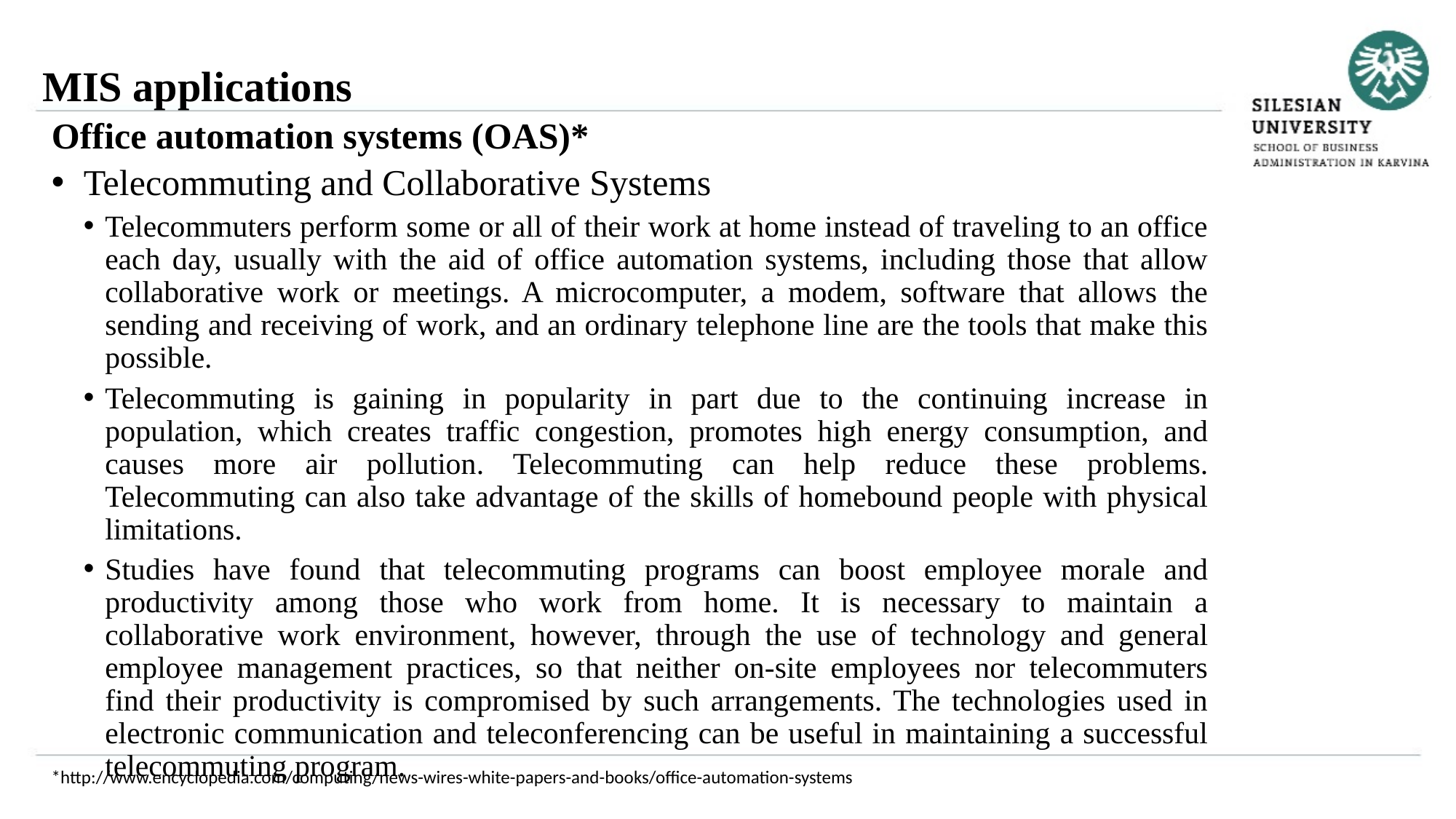

MIS applications
Office automation systems (OAS)*
Telecommuting and Collaborative Systems
Telecommuters perform some or all of their work at home instead of traveling to an office each day, usually with the aid of office automation systems, including those that allow collaborative work or meetings. A microcomputer, a modem, software that allows the sending and receiving of work, and an ordinary telephone line are the tools that make this possible.
Telecommuting is gaining in popularity in part due to the continuing increase in population, which creates traffic congestion, promotes high energy consumption, and causes more air pollution. Telecommuting can help reduce these problems. Telecommuting can also take advantage of the skills of homebound people with physical limitations.
Studies have found that telecommuting programs can boost employee morale and productivity among those who work from home. It is necessary to maintain a collaborative work environment, however, through the use of technology and general employee management practices, so that neither on-site employees nor telecommuters find their productivity is compromised by such arrangements. The technologies used in electronic communication and teleconferencing can be useful in maintaining a successful telecommuting program.
*http://www.encyclopedia.com/computing/news-wires-white-papers-and-books/office-automation-systems